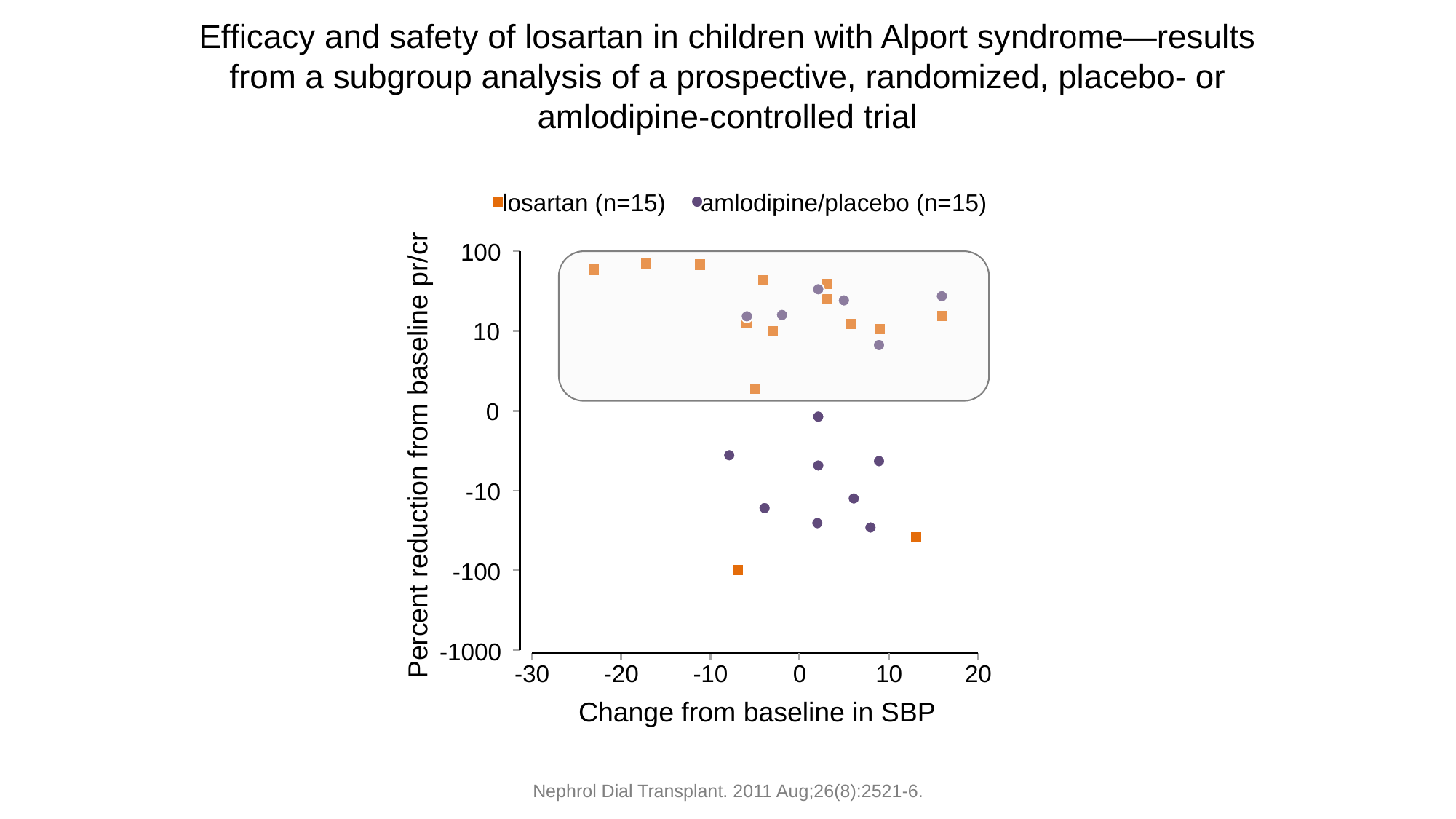

# Efficacy and safety of losartan in children with Alport syndrome—results from a subgroup analysis of a prospective, randomized, placebo- or amlodipine-controlled trial
losartan (n=15)
amlodipine/placebo (n=15)

100

10

0

Percent reduction from baseline pr/cr

-10

-100

-1000
-30
-20
-10
0
10
20
Change from baseline in SBP
0
Nephrol Dial Transplant. 2011 Aug;26(8):2521-6.